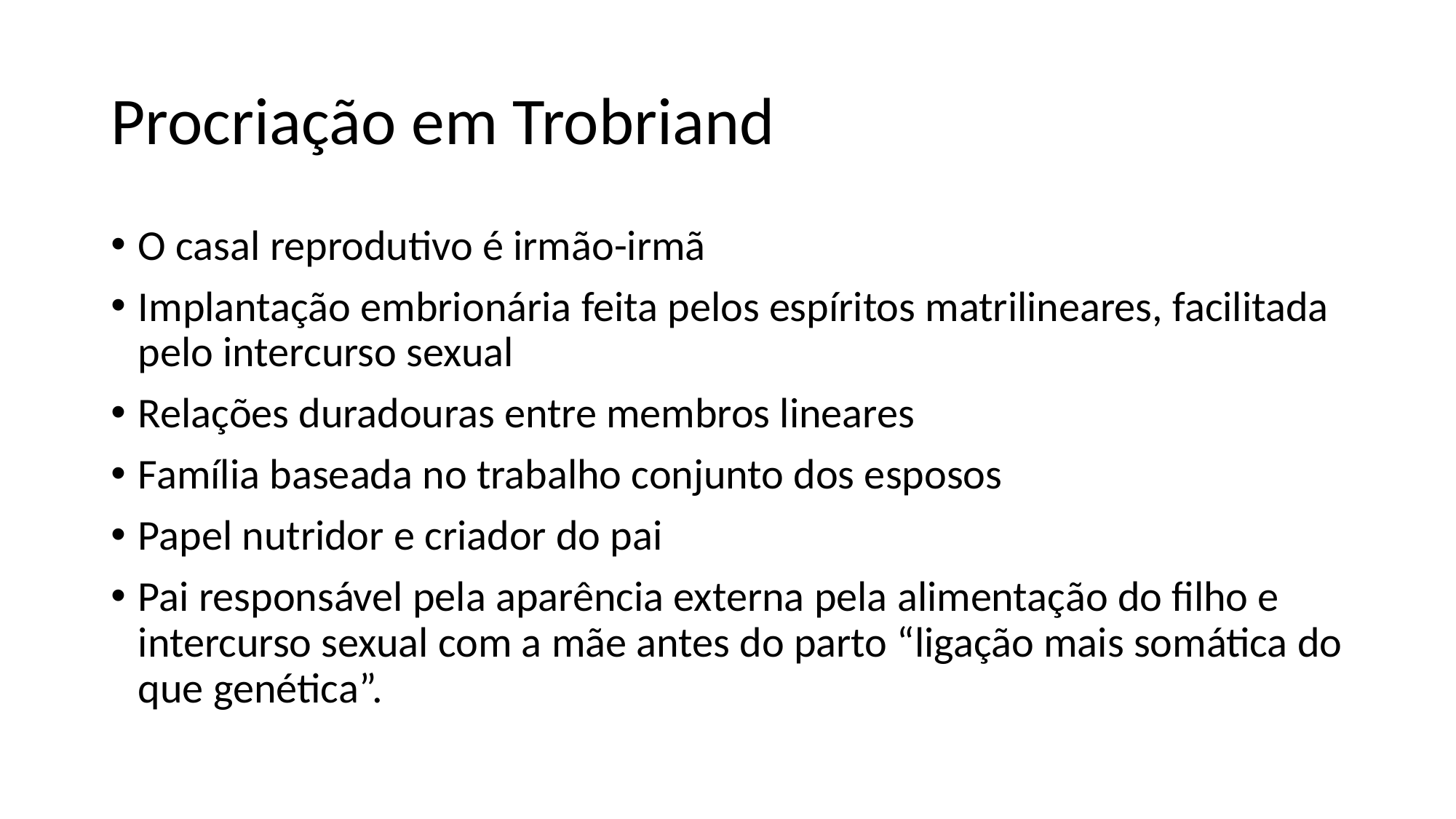

# Procriação em Trobriand
O casal reprodutivo é irmão-irmã
Implantação embrionária feita pelos espíritos matrilineares, facilitada pelo intercurso sexual
Relações duradouras entre membros lineares
Família baseada no trabalho conjunto dos esposos
Papel nutridor e criador do pai
Pai responsável pela aparência externa pela alimentação do filho e intercurso sexual com a mãe antes do parto “ligação mais somática do que genética”.